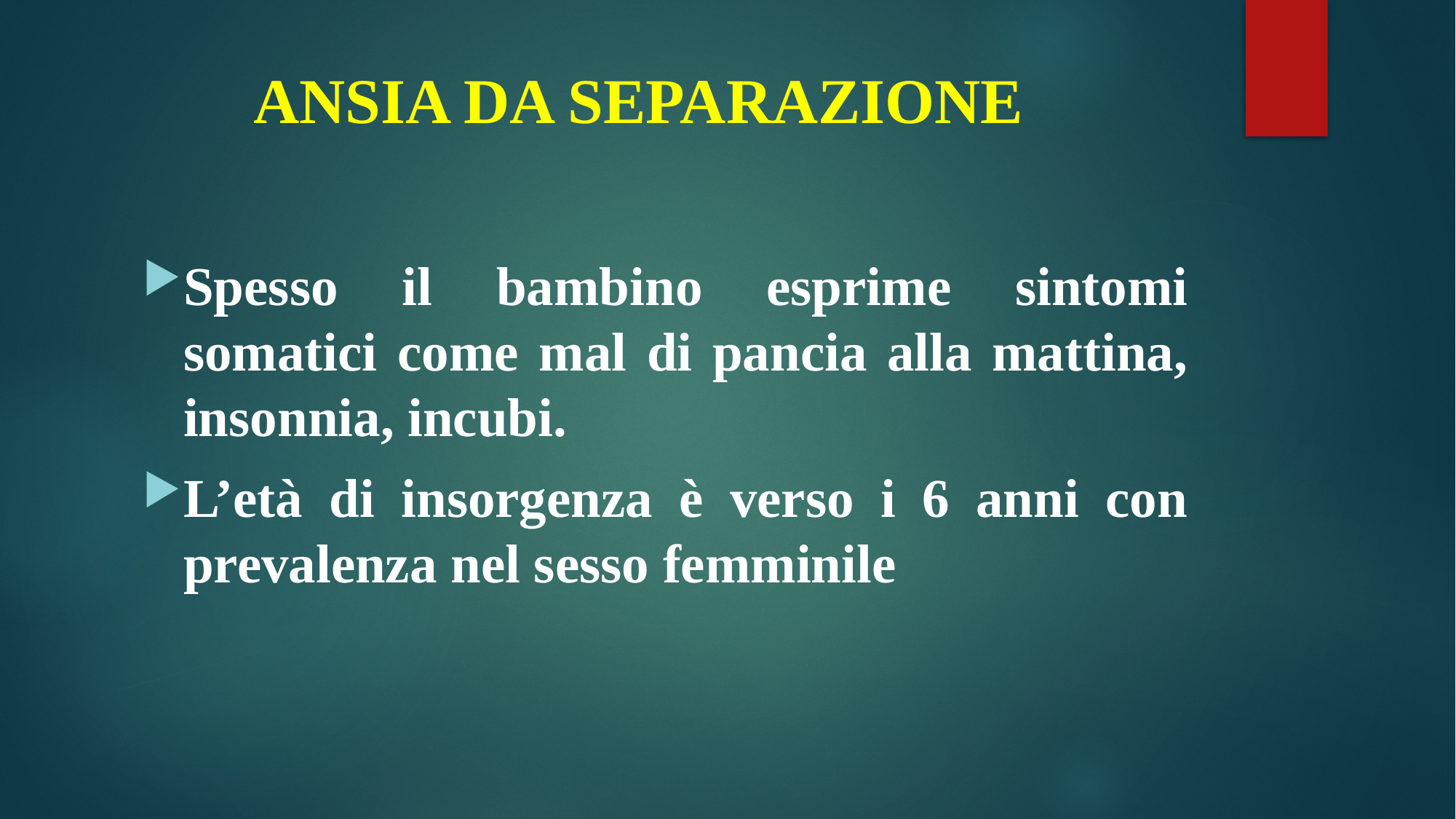

# ANSIA DA SEPARAZIONE
Spesso il bambino esprime sintomi somatici come mal di pancia alla mattina, insonnia, incubi.
L’età di insorgenza è verso i 6 anni con prevalenza nel sesso femminile